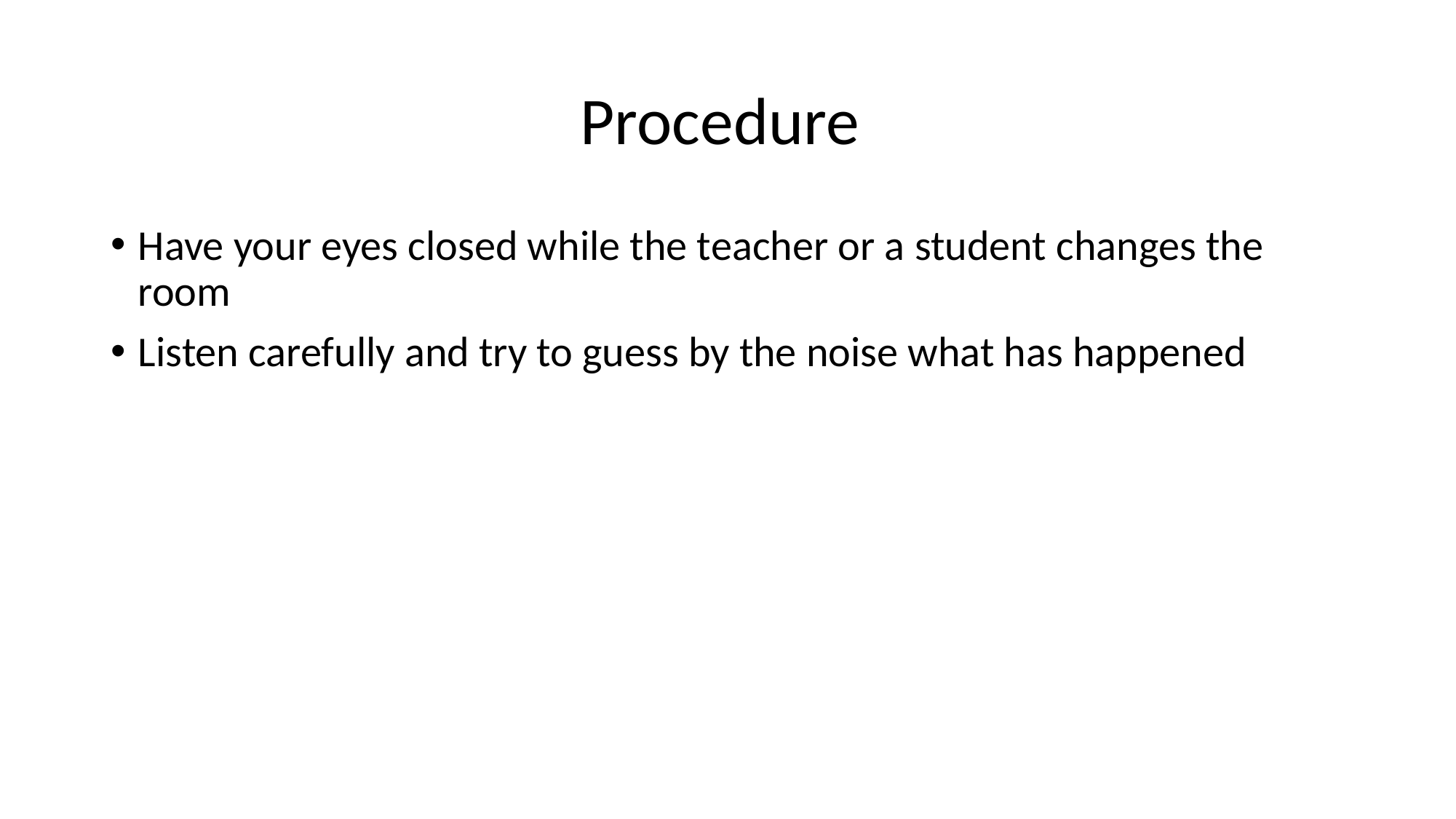

# Procedure
Have your eyes closed while the teacher or a student changes the room
Listen carefully and try to guess by the noise what has happened